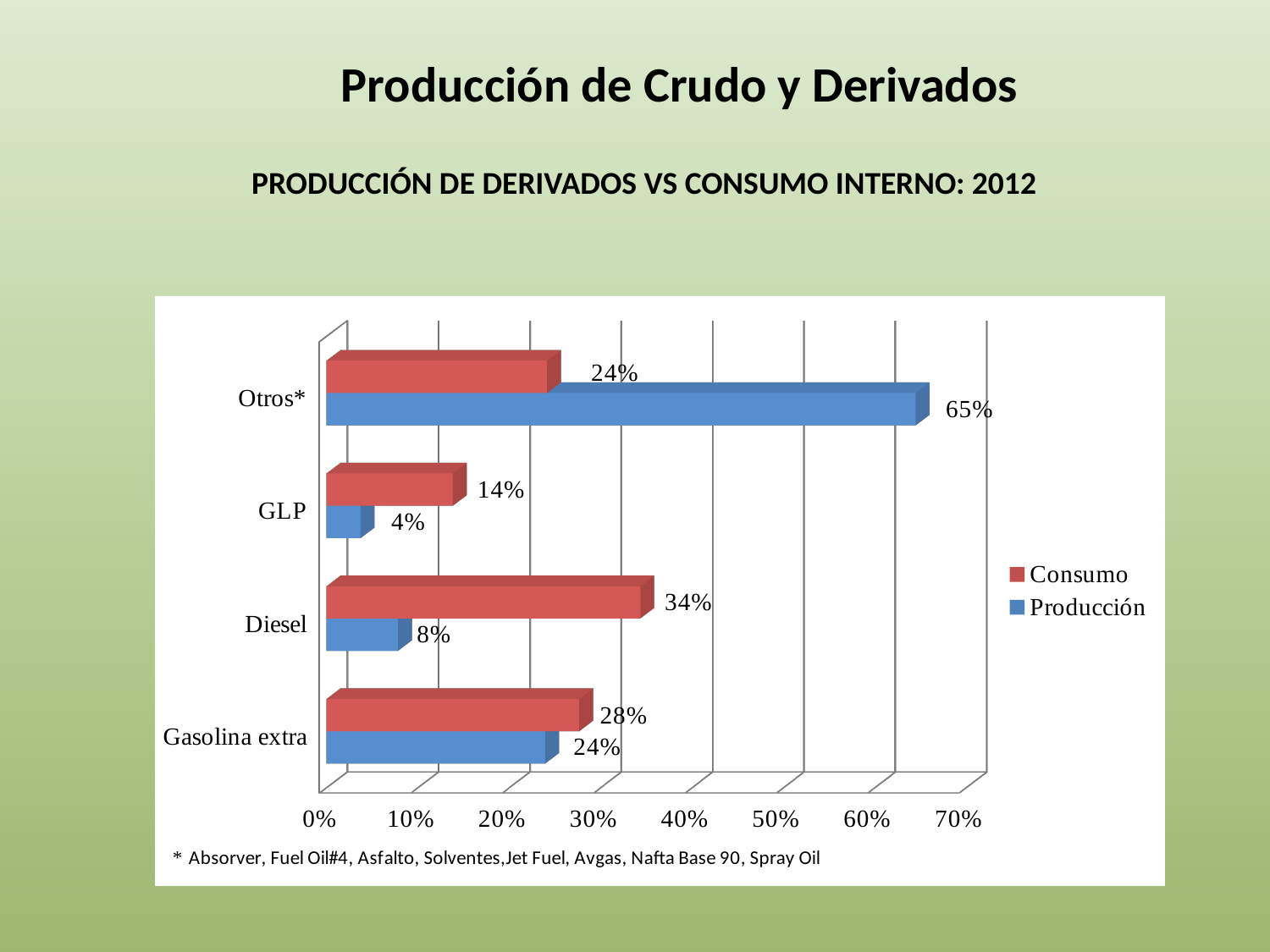

Producción de Crudo y Derivados
PRODUCCIÓN DE DERIVADOS VS CONSUMO INTERNO: 2012

[unsupported chart]